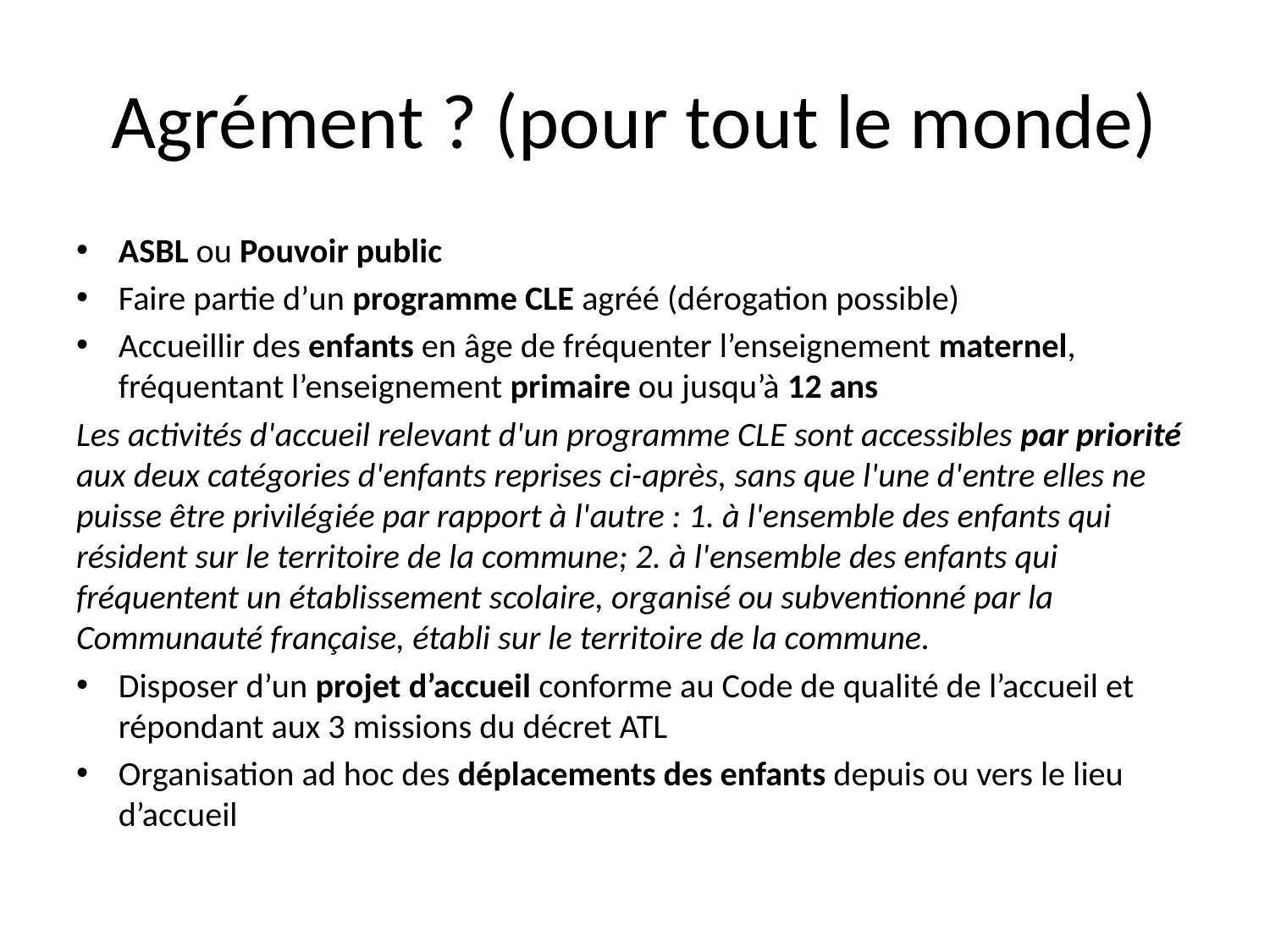

# Agrément ? (pour tout le monde)
ASBL ou Pouvoir public
Faire partie d’un programme CLE agréé (dérogation possible)
Accueillir des enfants en âge de fréquenter l’enseignement maternel, fréquentant l’enseignement primaire ou jusqu’à 12 ans
Les activités d'accueil relevant d'un programme CLE sont accessibles par priorité aux deux catégories d'enfants reprises ci-après, sans que l'une d'entre elles ne puisse être privilégiée par rapport à l'autre : 1. à l'ensemble des enfants qui résident sur le territoire de la commune; 2. à l'ensemble des enfants qui fréquentent un établissement scolaire, organisé ou subventionné par la Communauté française, établi sur le territoire de la commune.
Disposer d’un projet d’accueil conforme au Code de qualité de l’accueil et répondant aux 3 missions du décret ATL
Organisation ad hoc des déplacements des enfants depuis ou vers le lieu d’accueil